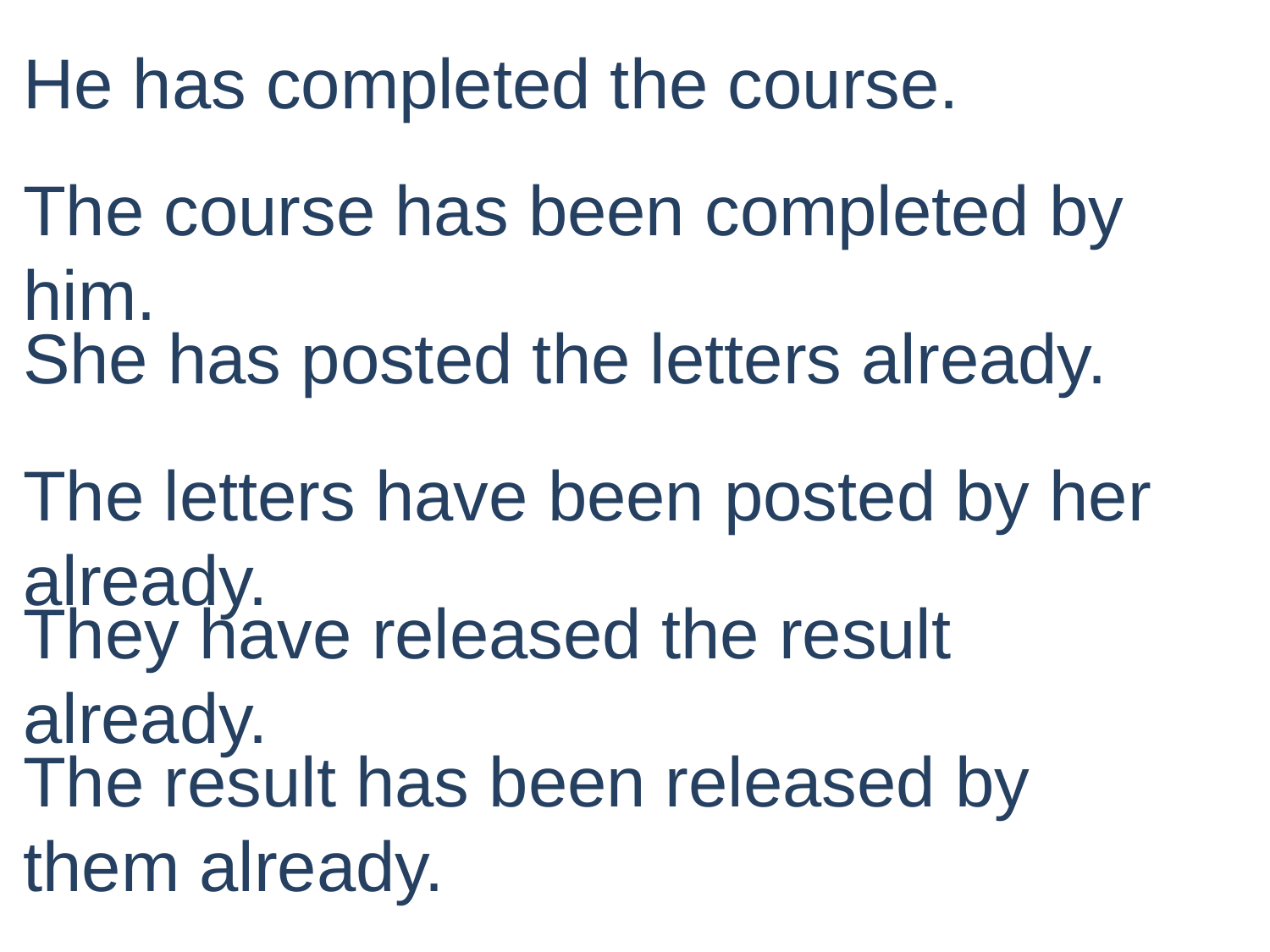

He has completed the course.
The course has been completed by him.
She has posted the letters already.
The letters have been posted by her already.
They have released the result already.
The result has been released by them already.